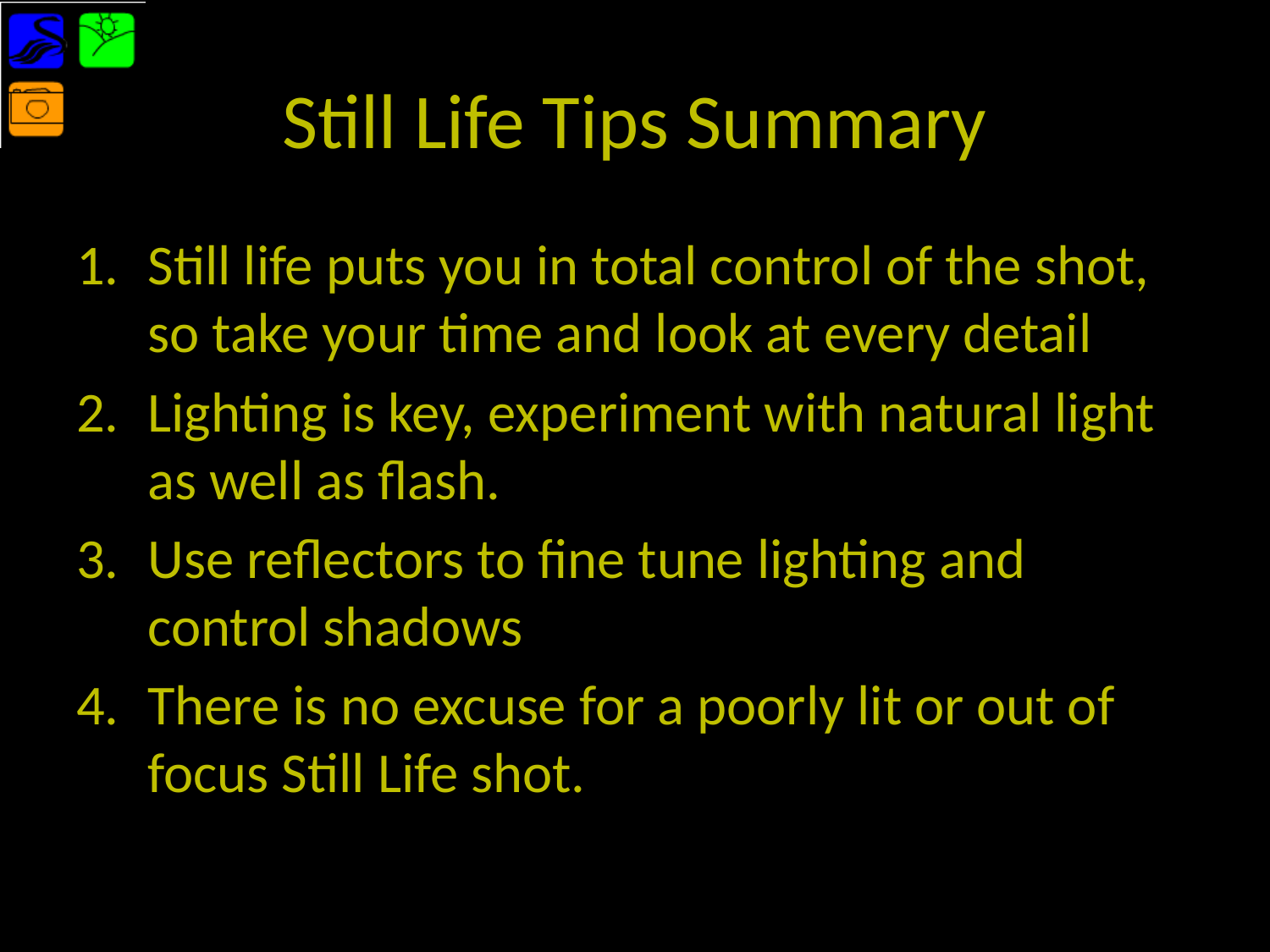

# Still Life Tips Summary
Still life puts you in total control of the shot, so take your time and look at every detail
Lighting is key, experiment with natural light as well as flash.
Use reflectors to fine tune lighting and control shadows
There is no excuse for a poorly lit or out of focus Still Life shot.